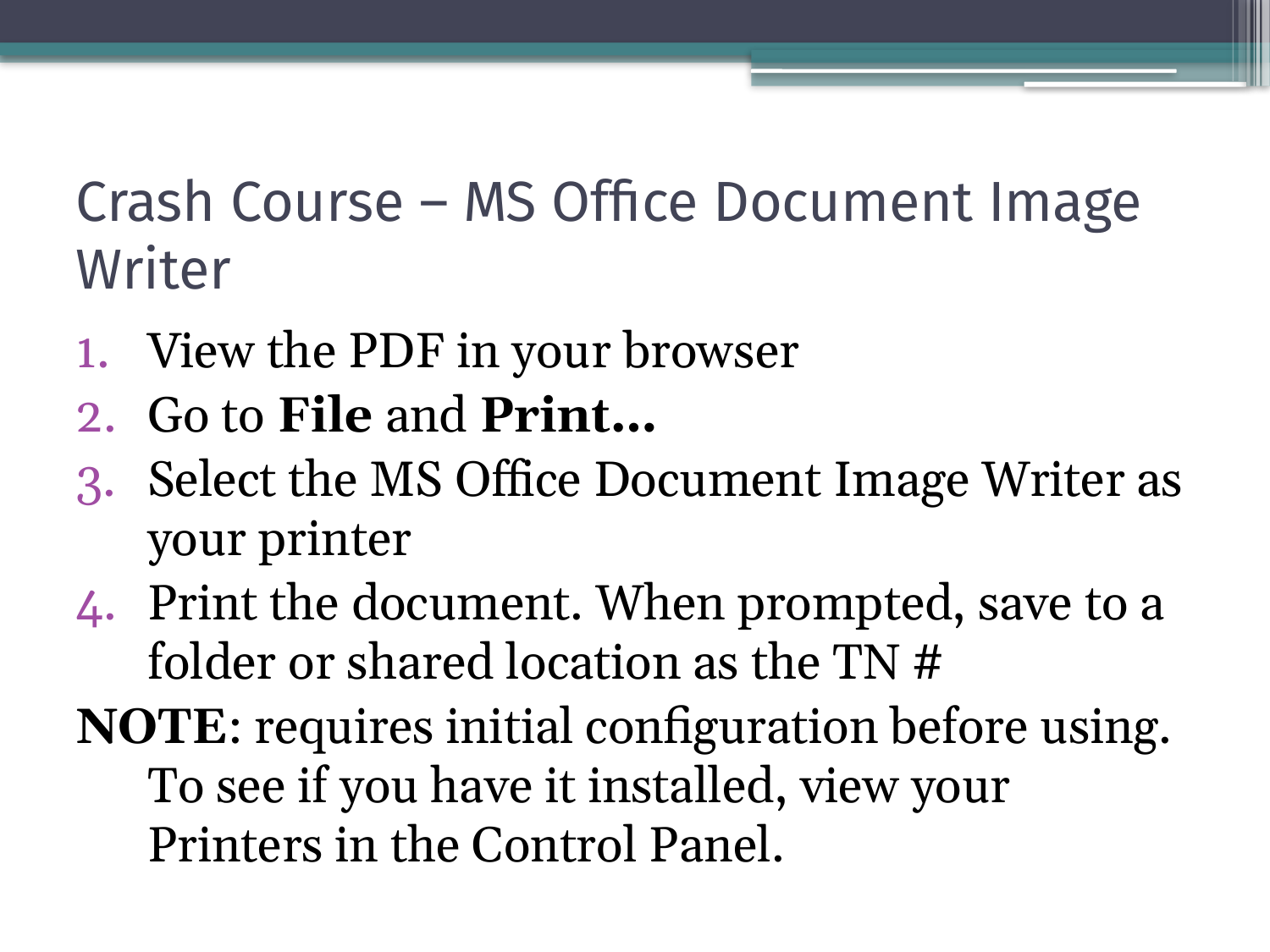

# Crash Course – MS Office Document Image Writer
View the PDF in your browser
Go to File and Print…
Select the MS Office Document Image Writer as your printer
Print the document. When prompted, save to a folder or shared location as the TN #
NOTE: requires initial configuration before using. To see if you have it installed, view your Printers in the Control Panel.